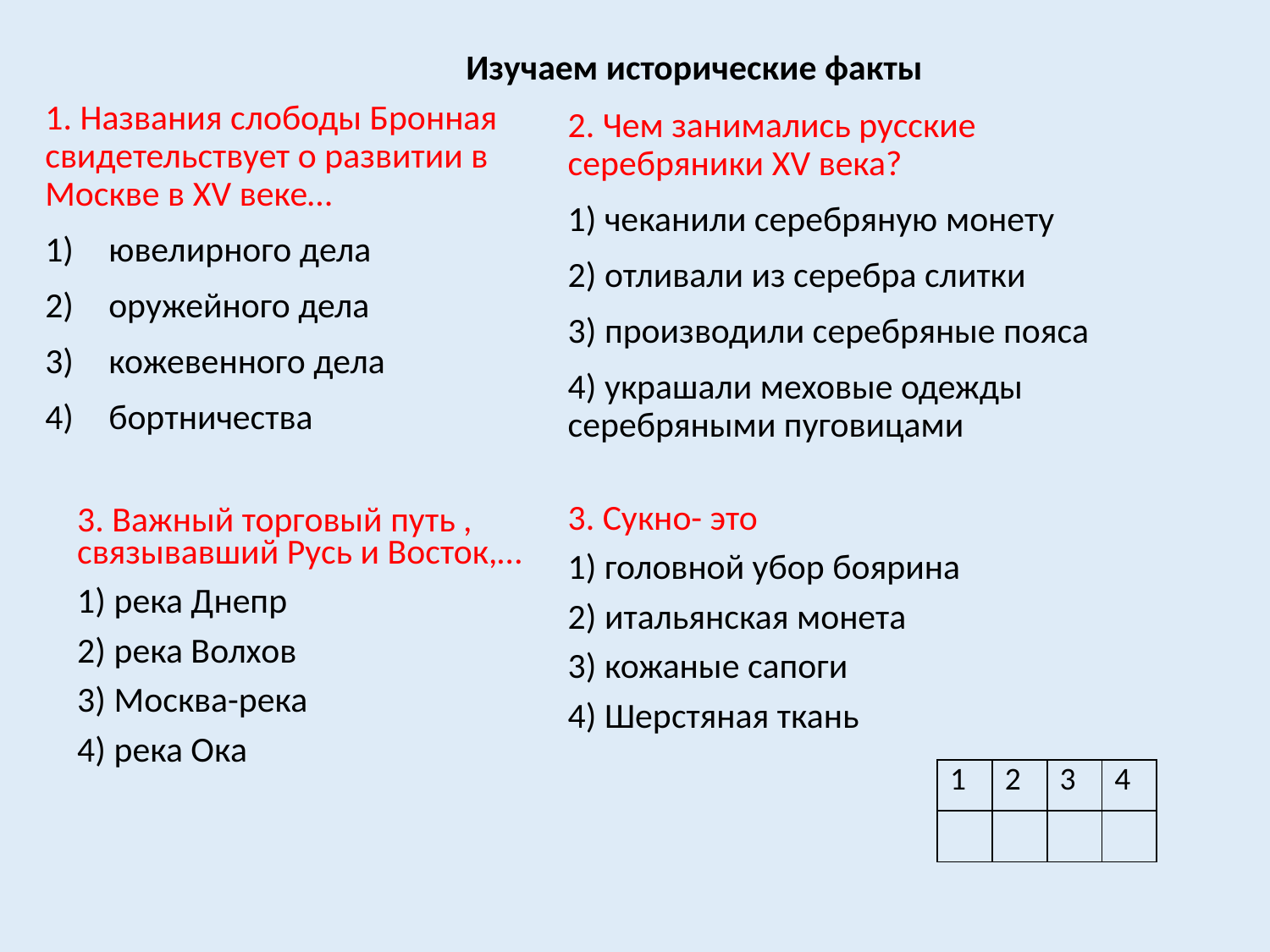

Изучаем исторические факты
1. Названия слободы Бронная свидетельствует о развитии в Москве в XV веке…
ювелирного дела
оружейного дела
кожевенного дела
бортничества
2. Чем занимались русские серебряники XV века?
1) чеканили серебряную монету
2) отливали из серебра слитки
3) производили серебряные пояса
4) украшали меховые одежды серебряными пуговицами
3. Сукно- это
1) головной убор боярина
2) итальянская монета
3) кожаные сапоги
4) Шерстяная ткань
3. Важный торговый путь , связывавший Русь и Восток,…
1) река Днепр
2) река Волхов
3) Москва-река
4) река Ока
| 1 | 2 | 3 | 4 |
| --- | --- | --- | --- |
|  |  |  |  |